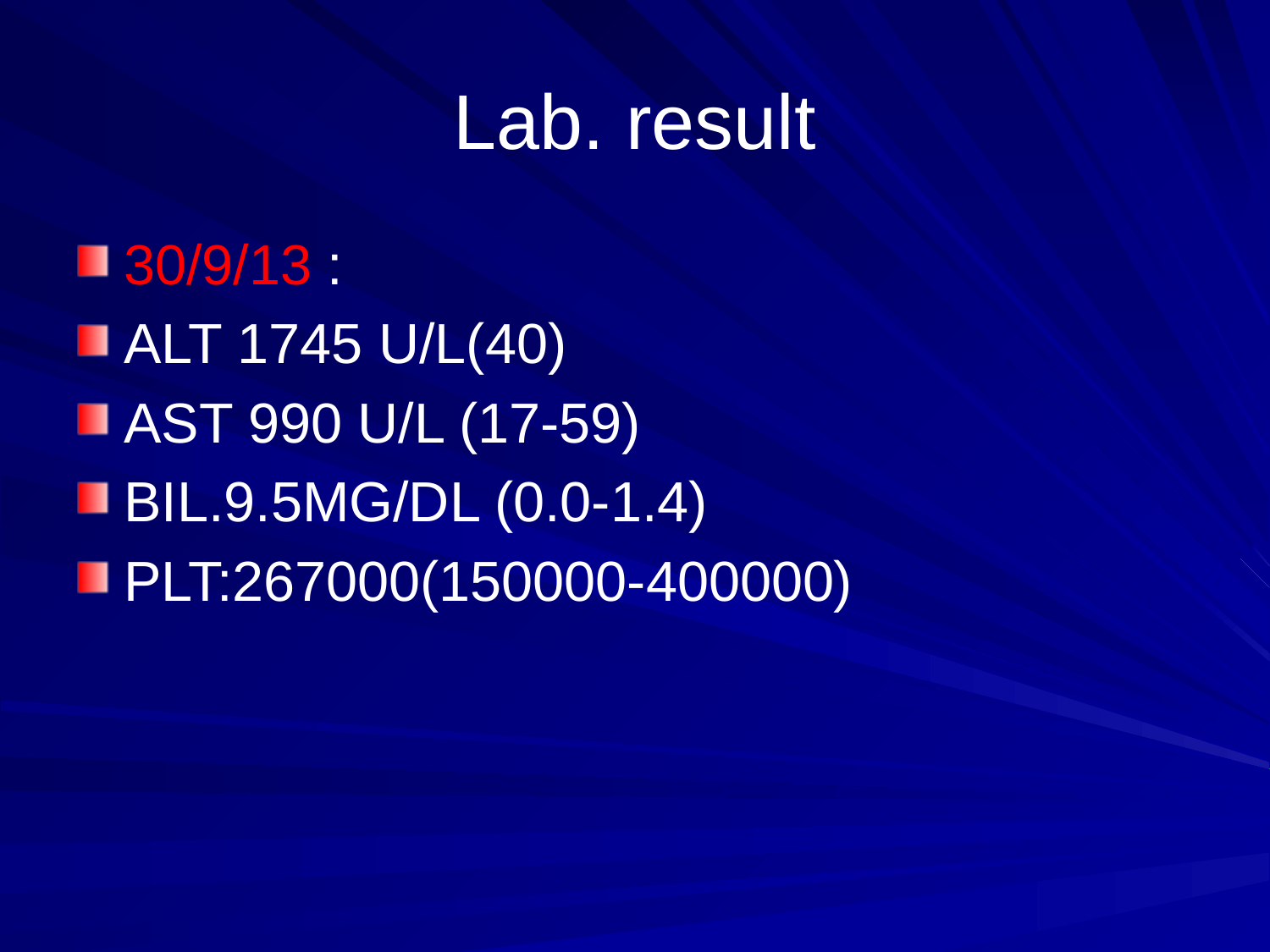

# Lab. result
30/9/13 :
ALT 1745 U/L(40)
AST 990 U/L (17-59)
BIL.9.5MG/DL (0.0-1.4)
PLT:267000(150000-400000)